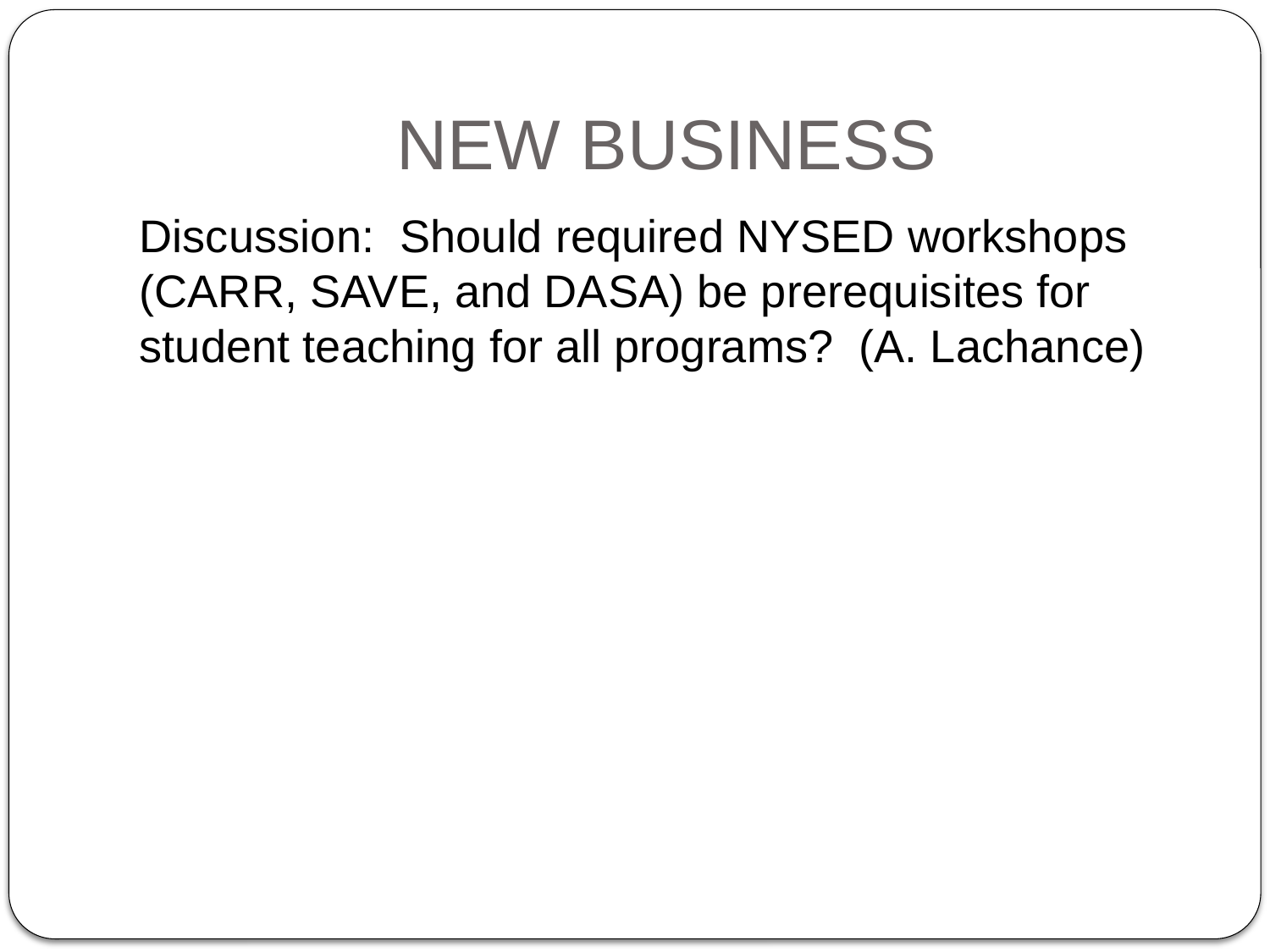

# NEW BUSINESS
Discussion:  Should required NYSED workshops (CARR, SAVE, and DASA) be prerequisites for student teaching for all programs?  (A. Lachance)